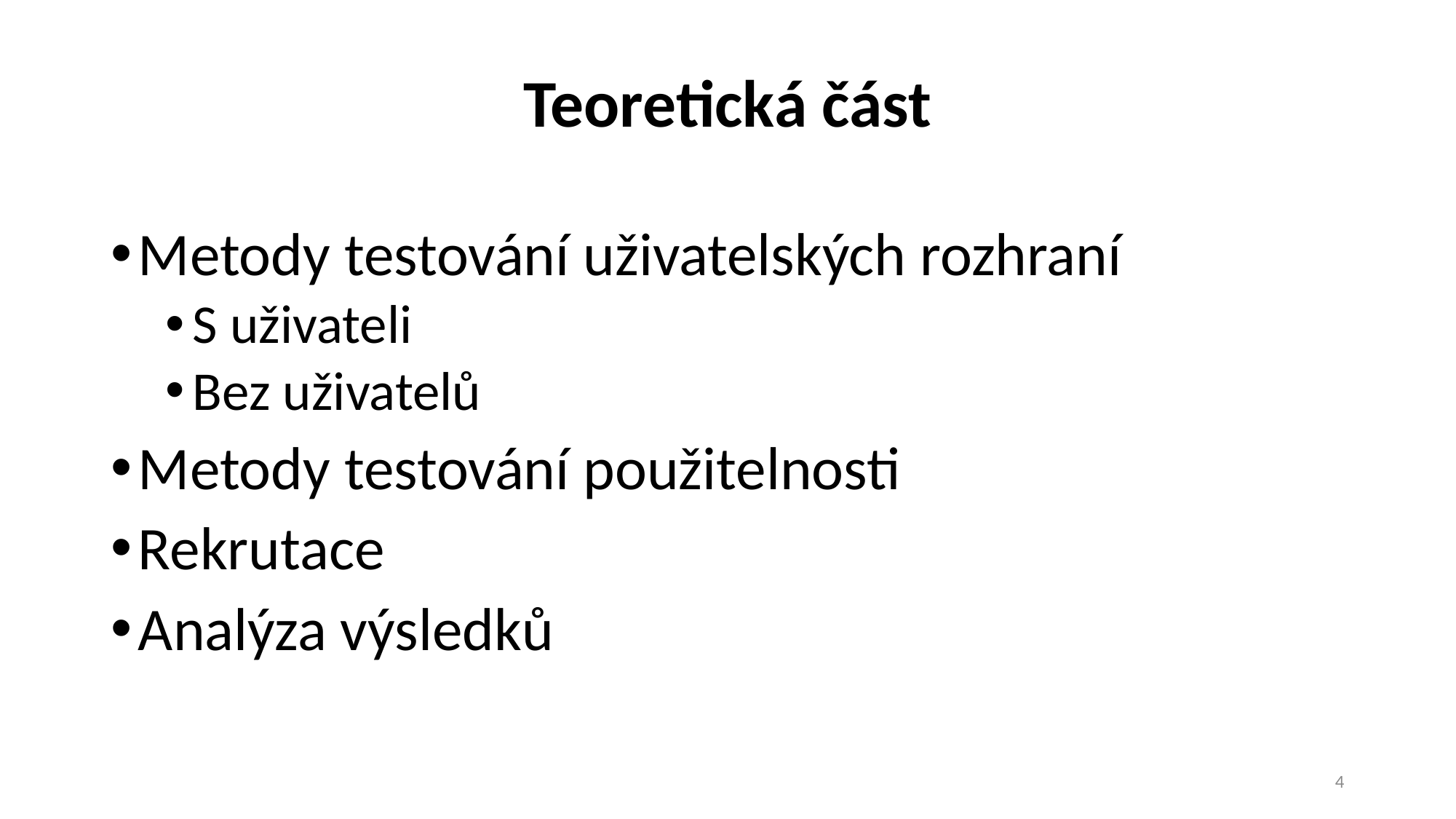

# Teoretická část
Metody testování uživatelských rozhraní
S uživateli
Bez uživatelů
Metody testování použitelnosti
Rekrutace
Analýza výsledků

4
Jiří Zahradník